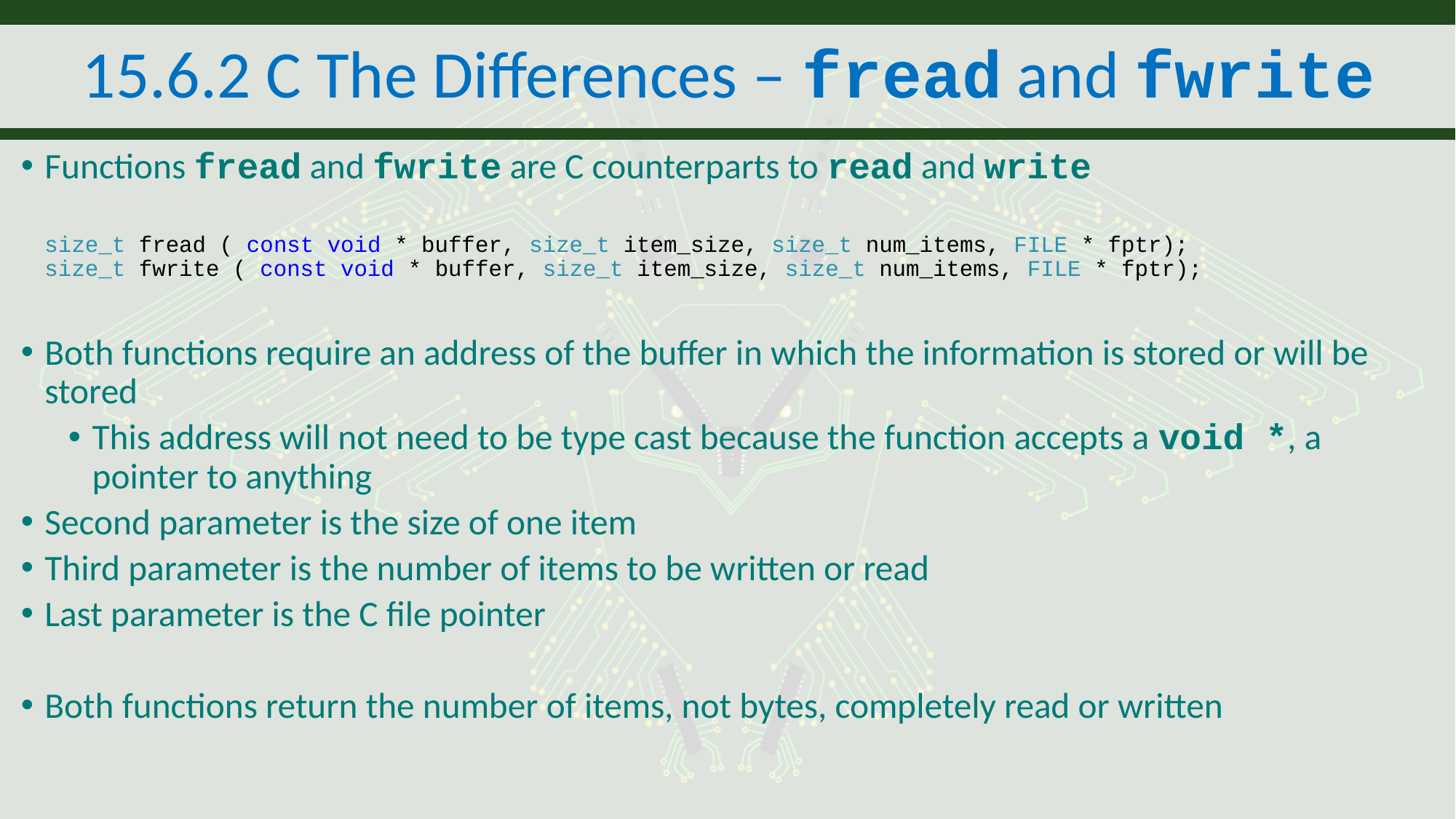

# 15.6.2 C The Differences – fread and fwrite
Functions fread and fwrite are C counterparts to read and write

size_t fread ( const void * buffer, size_t item_size, size_t num_items, FILE * fptr);
size_t fwrite ( const void * buffer, size_t item_size, size_t num_items, FILE * fptr);

Both functions require an address of the buffer in which the information is stored or will be stored
This address will not need to be type cast because the function accepts a void *, a pointer to anything
Second parameter is the size of one item
Third parameter is the number of items to be written or read
Last parameter is the C file pointer

Both functions return the number of items, not bytes, completely read or written